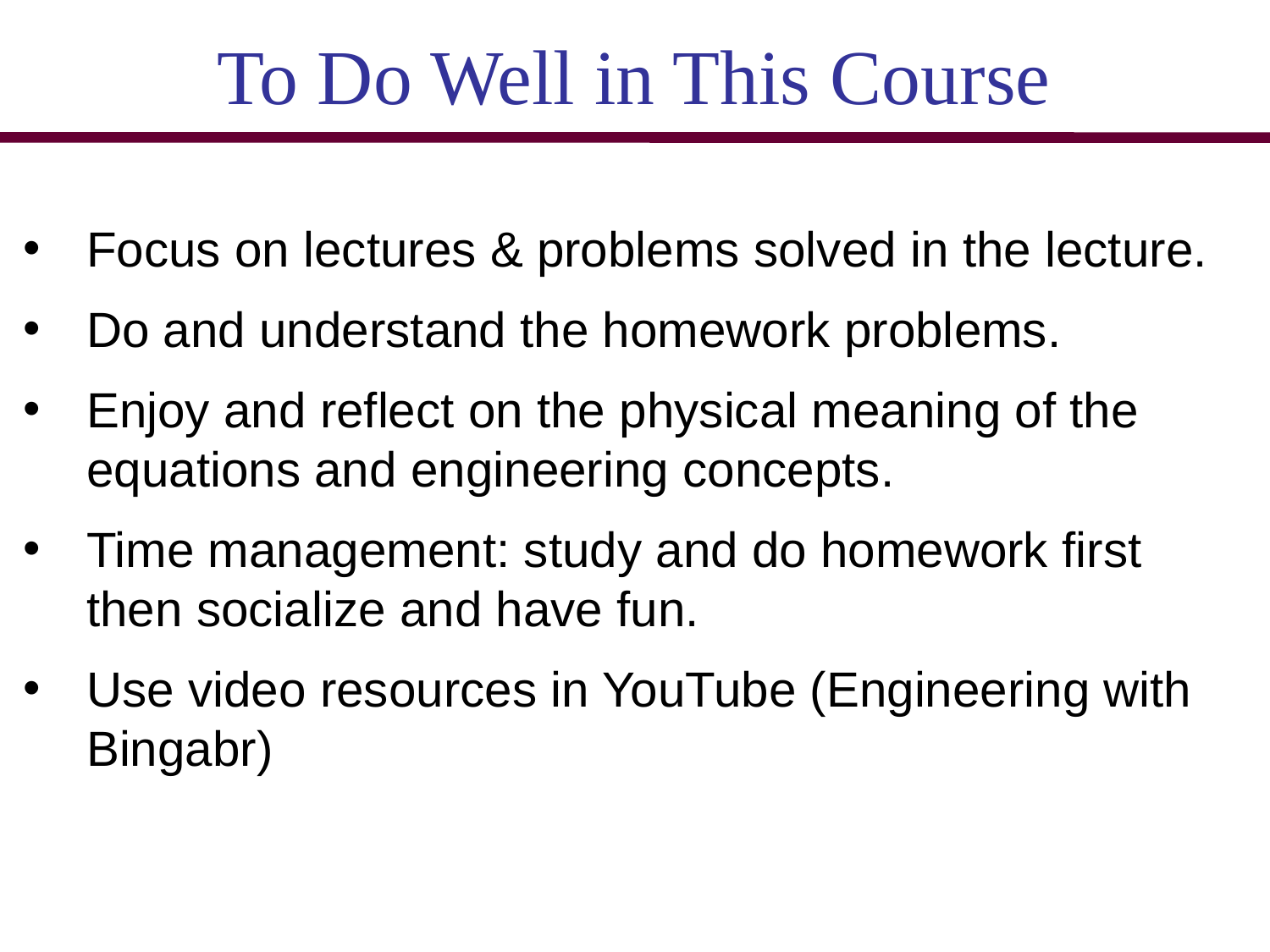

To Do Well in This Course

Focus on lectures & problems solved in the lecture.
Do and understand the homework problems.
Enjoy and reflect on the physical meaning of the equations and engineering concepts.
Time management: study and do homework first then socialize and have fun.
Use video resources in YouTube (Engineering with Bingabr)